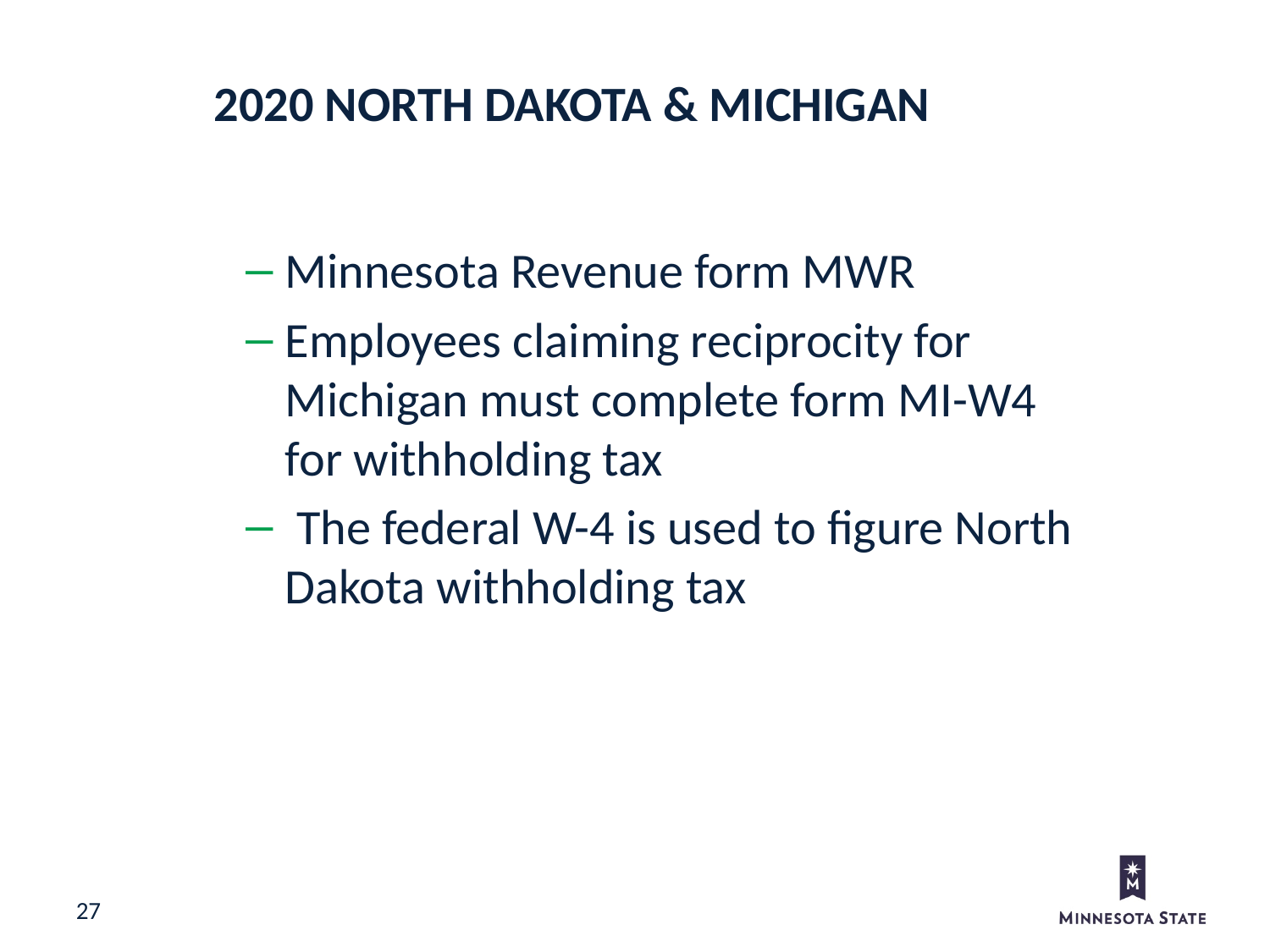

2020 North Dakota & Michigan
Minnesota Revenue form MWR
Employees claiming reciprocity for Michigan must complete form MI-W4 for withholding tax
 The federal W-4 is used to figure North Dakota withholding tax